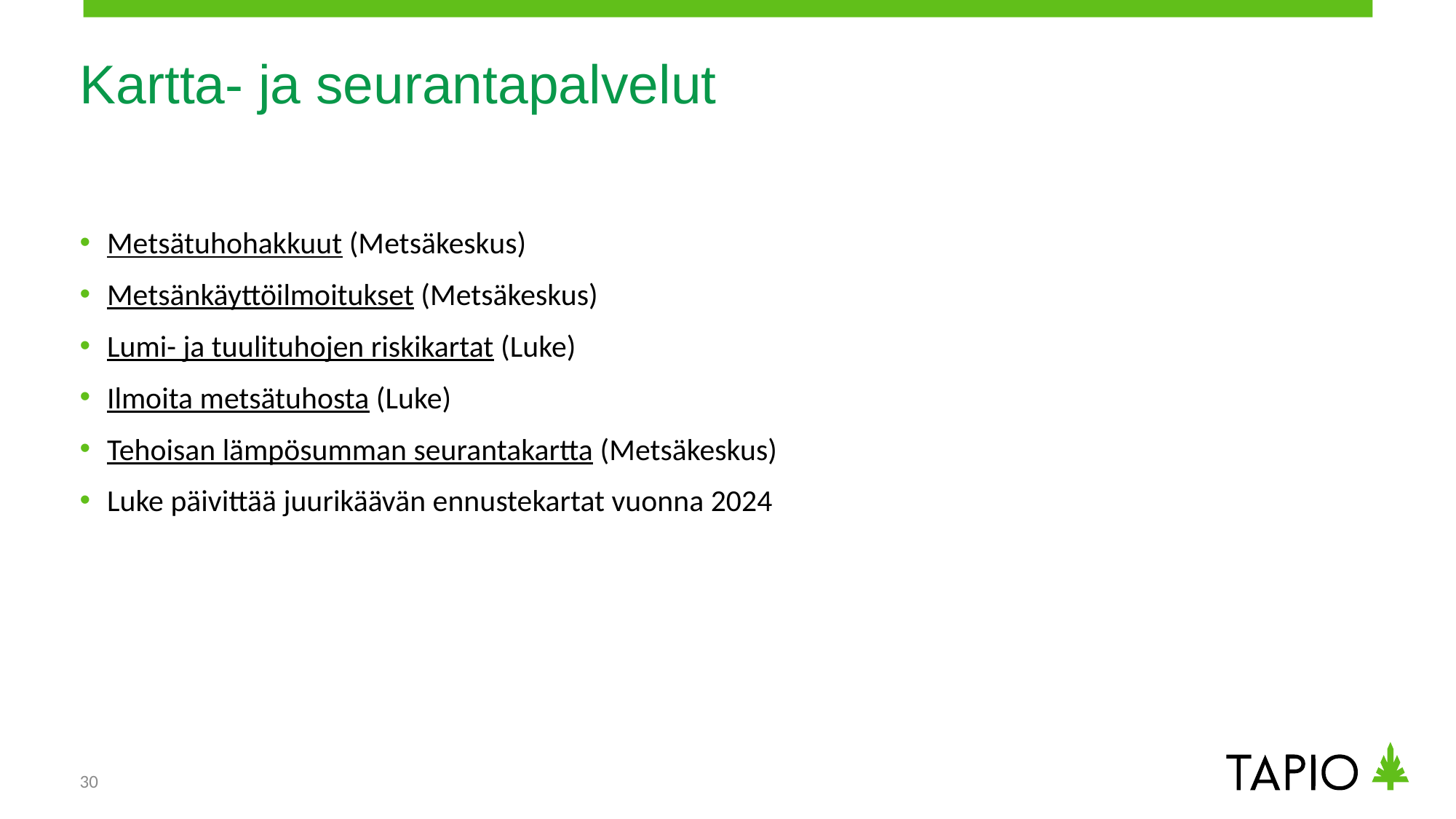

# Kartta- ja seurantapalvelut
Metsätuhohakkuut (Metsäkeskus)
Metsänkäyttöilmoitukset (Metsäkeskus)
Lumi- ja tuulituhojen riskikartat (Luke)
Ilmoita metsätuhosta (Luke)
Tehoisan lämpösumman seurantakartta (Metsäkeskus)
Luke päivittää juurikäävän ennustekartat vuonna 2024
30